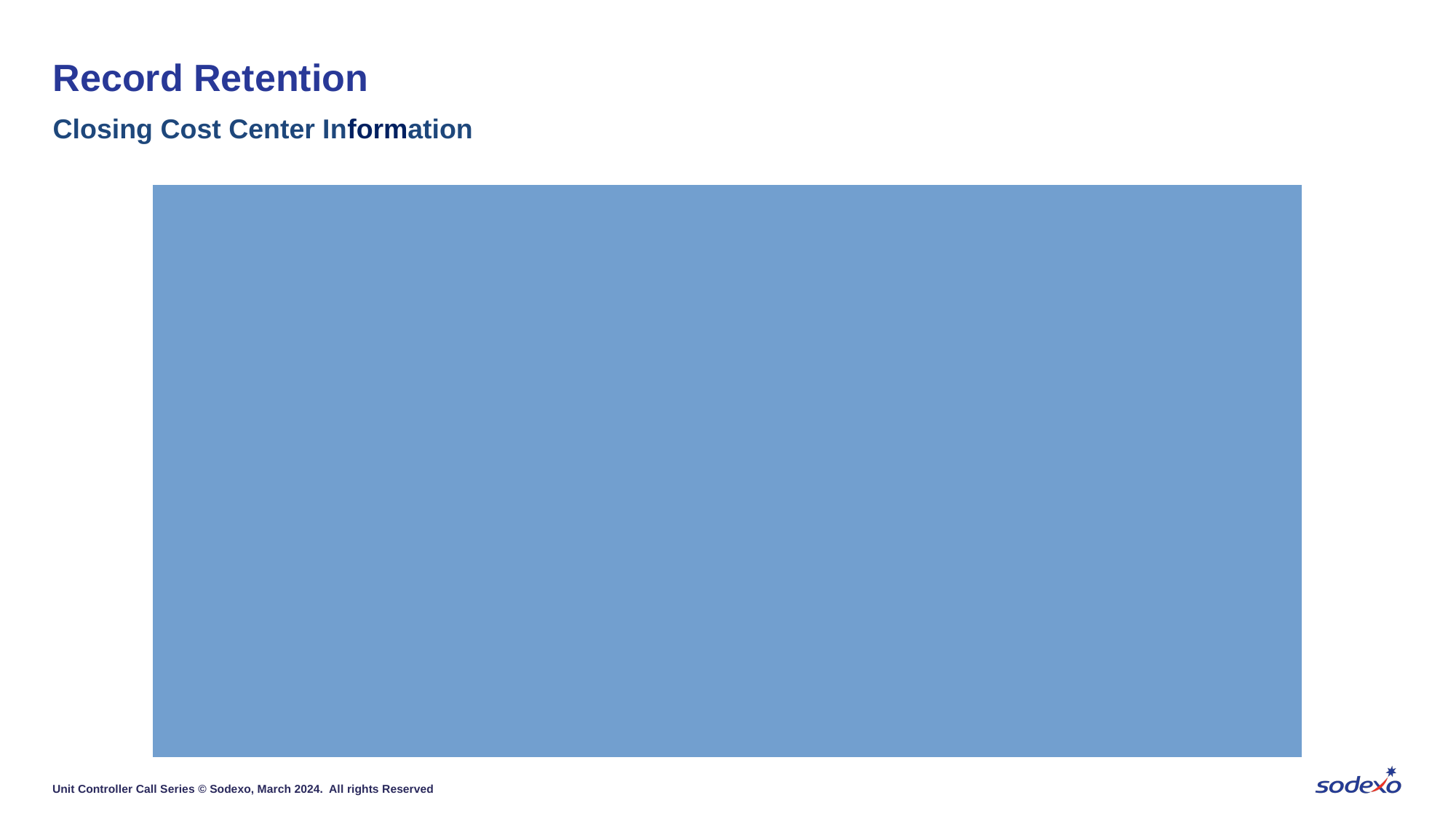

# Record Retention
Closing Cost Center Information
• If your unit is closing you will receive an email from me regarding what the guidelines are for all your paper documents.  If you do not receive one, contact me.

• Do not send your records to the FSC.  I will provide you with the address to ship to.

• Follow the Guidelines that are sent to you.

• Unit Name, Unit # and a brief description of the contents need to be written on the face of the box.

• If you are sending your Cash Mgmt and Unit Trans in weekly to the Records Dept these documents can be discarded.

• Contact me with any questions  chris.Lepovich@sodexo.com.

Unit Controller Call Series © Sodexo, March 2024.  All rights Reserved